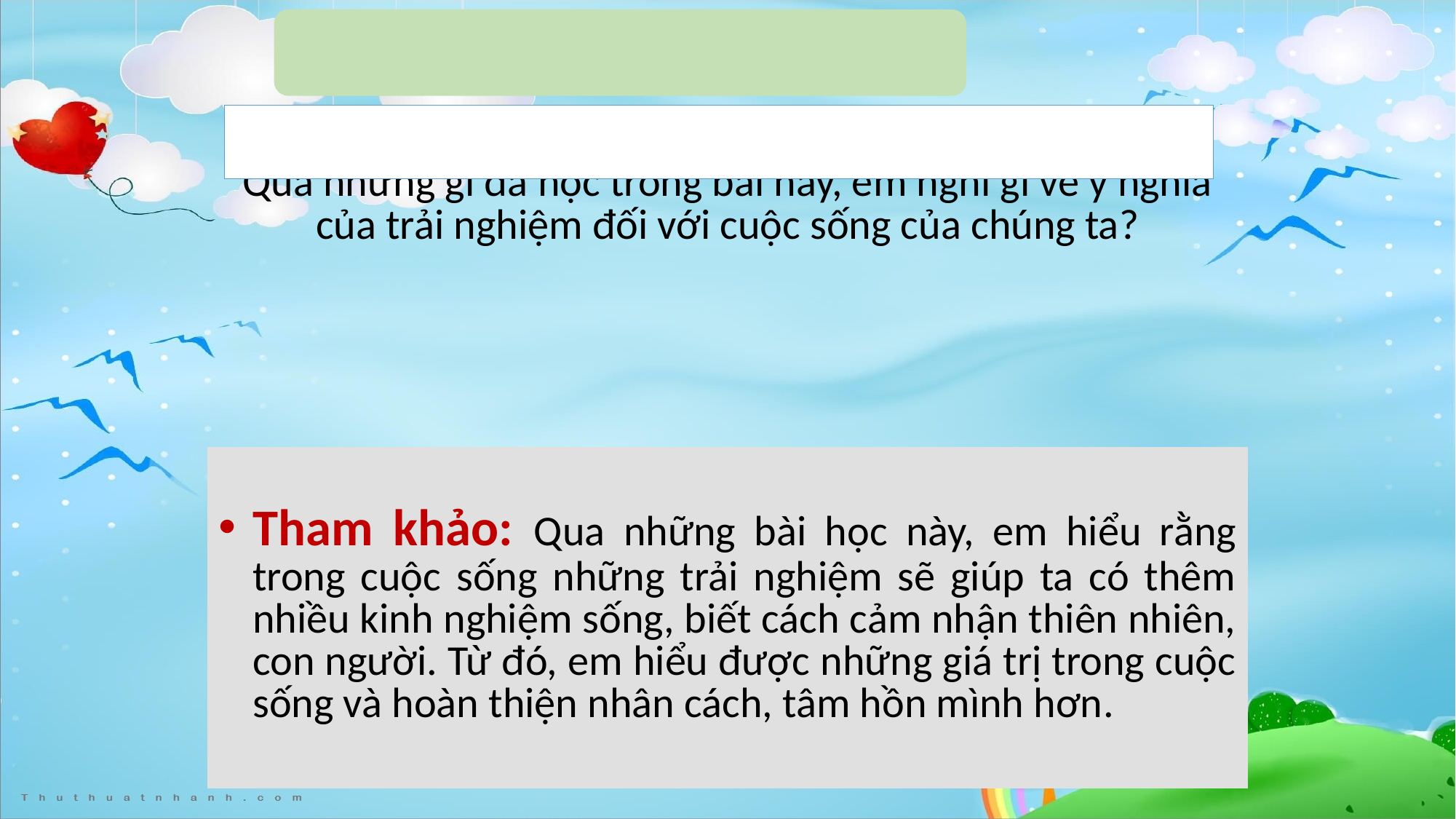

Qua những gì đã học trong bài này, em nghĩ gì về ý nghĩa của trải nghiệm đối với cuộc sống của chúng ta?
Tham khảo: Qua những bài học này, em hiểu rằng trong cuộc sống những trải nghiệm sẽ giúp ta có thêm nhiều kinh nghiệm sống, biết cách cảm nhận thiên nhiên, con người. Từ đó, em hiểu được những giá trị trong cuộc sống và hoàn thiện nhân cách, tâm hồn mình hơn.